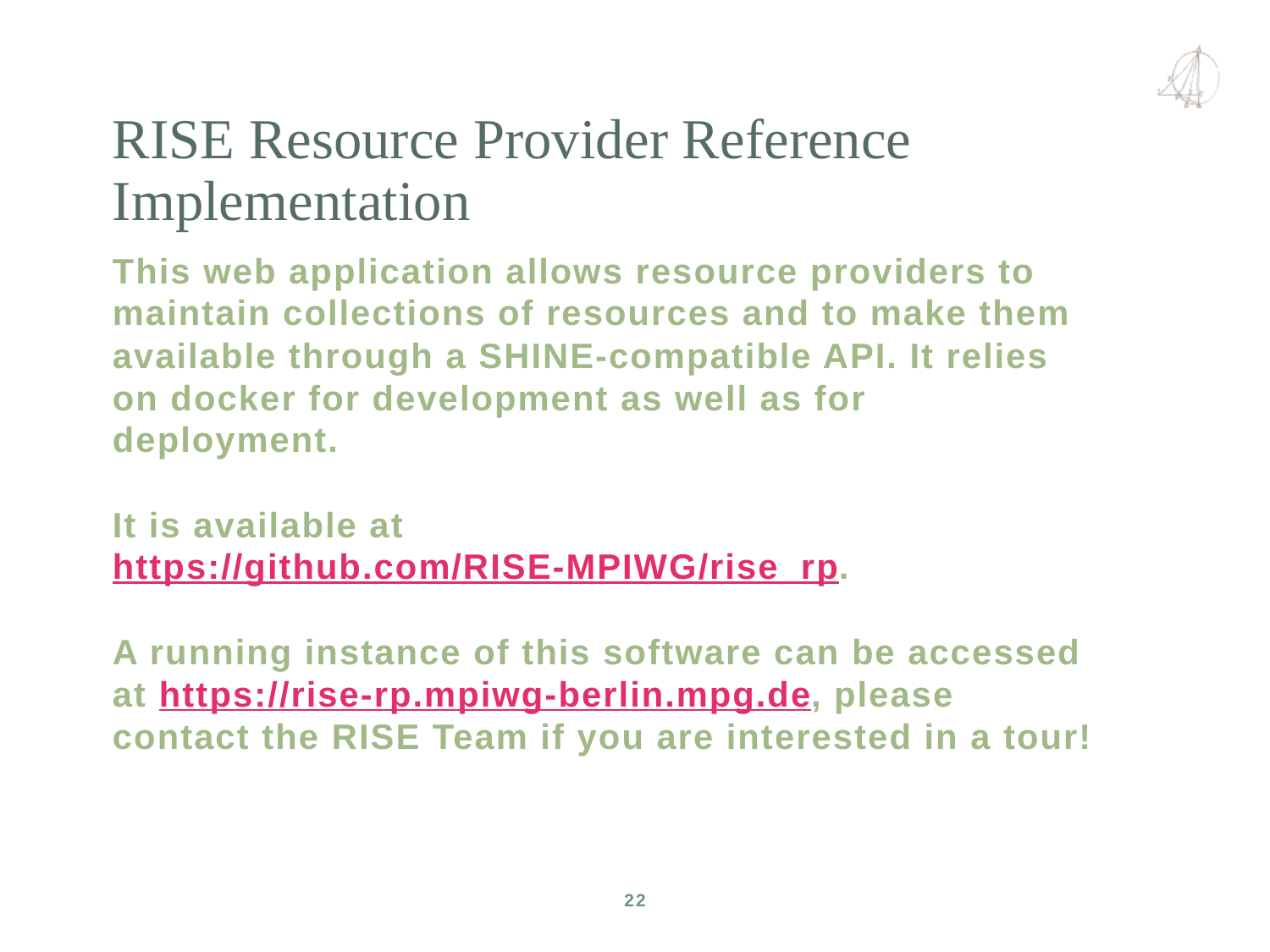

RISE Resource Provider Reference Implementation
This web application allows resource providers to maintain collections of resources and to make them available through a SHINE-compatible API. It relies on docker for development as well as for deployment.

It is available at https://github.com/RISE-MPIWG/rise_rp.

A running instance of this software can be accessed at https://rise-rp.mpiwg-berlin.mpg.de, please contact the RISE Team if you are interested in a tour!